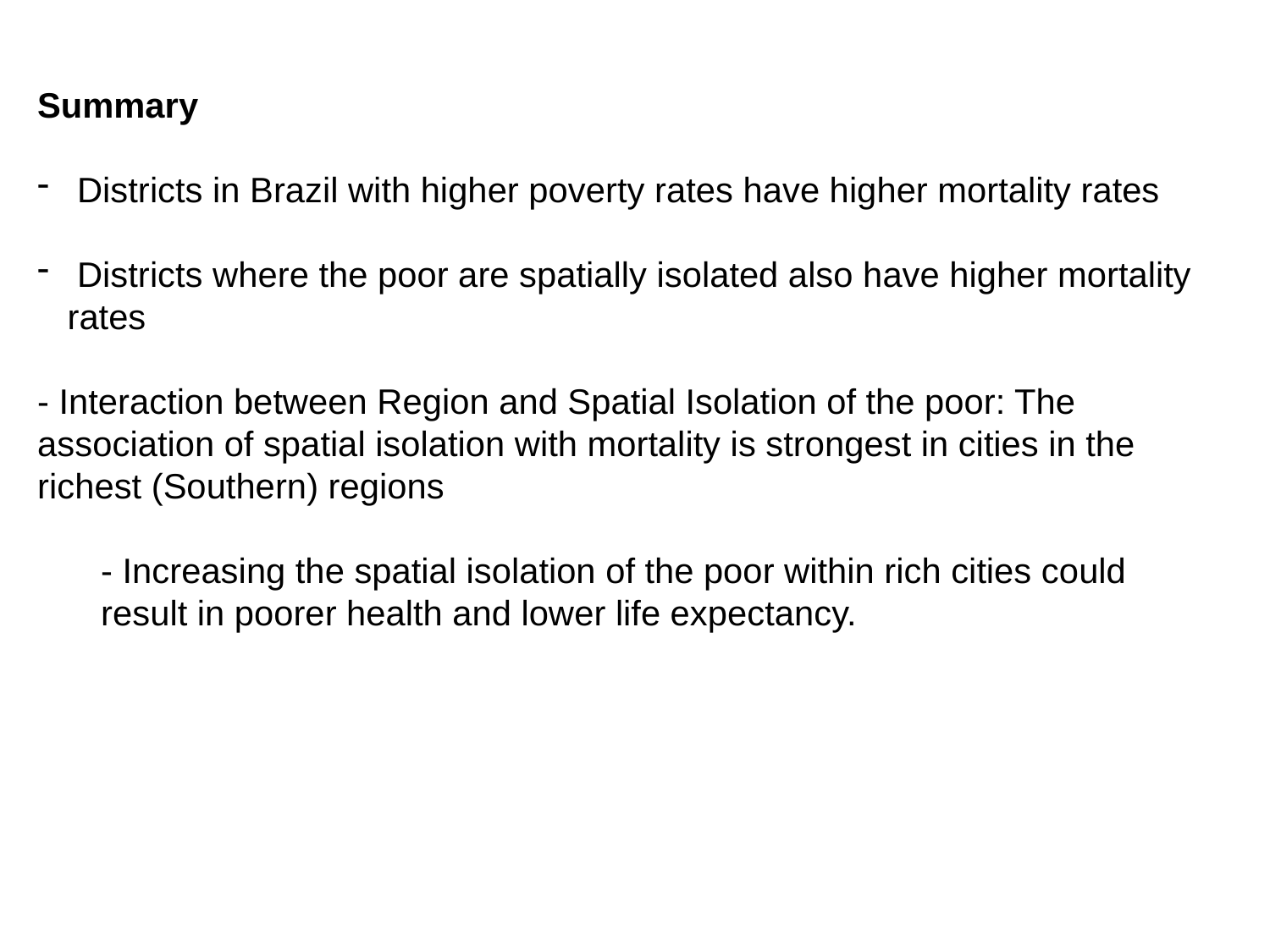

Summary

 Districts in Brazil with higher poverty rates have higher mortality rates

 Districts where the poor are spatially isolated also have higher mortality rates

- Interaction between Region and Spatial Isolation of the poor: The association of spatial isolation with mortality is strongest in cities in the richest (Southern) regions

- Increasing the spatial isolation of the poor within rich cities could result in poorer health and lower life expectancy.